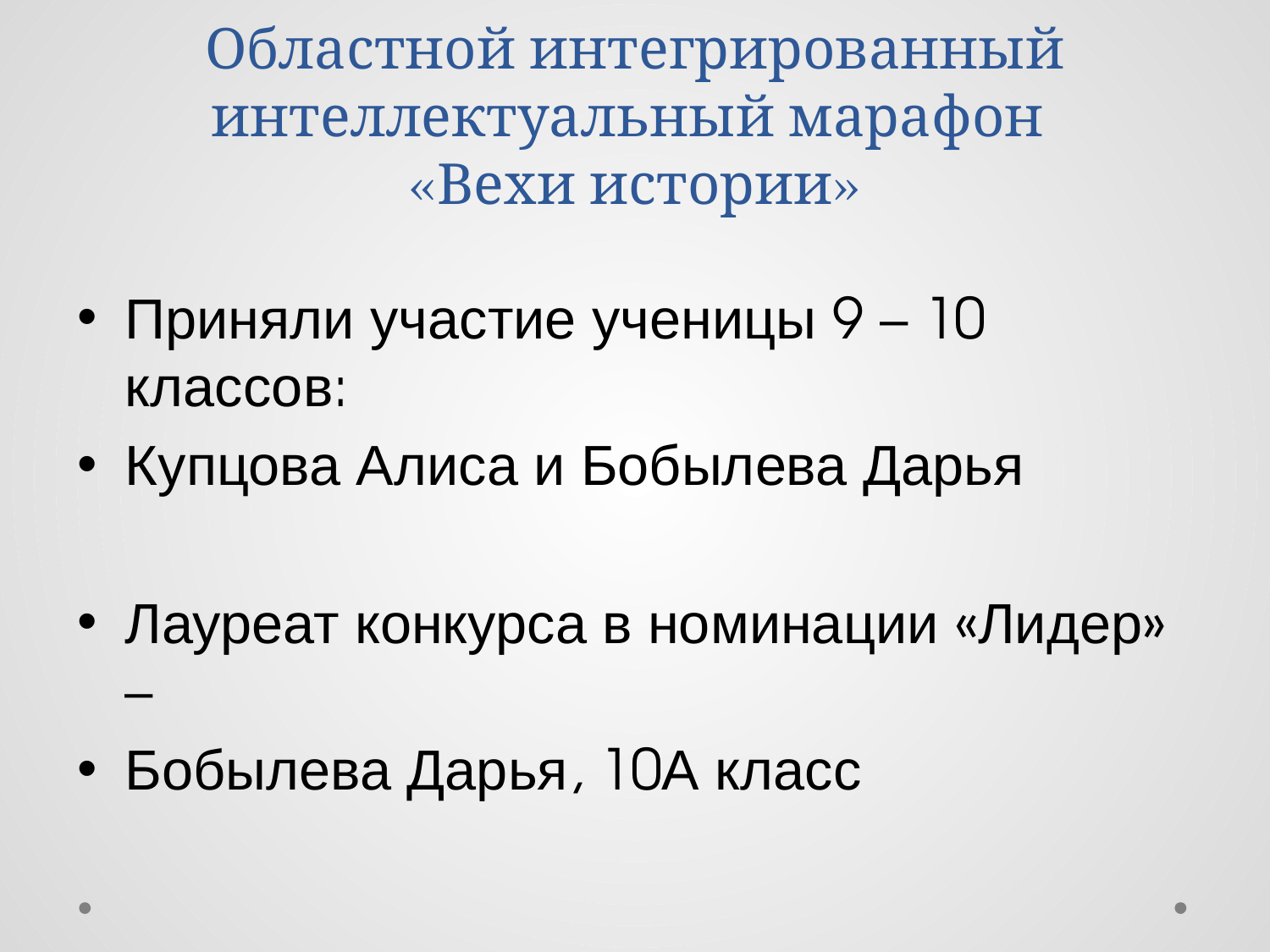

# Областной интегрированный интеллектуальный марафон «Вехи истории»
Приняли участие ученицы 9 – 10 классов:
Купцова Алиса и Бобылева Дарья

Лауреат конкурса в номинации «Лидер» –
Бобылева Дарья, 10А класс